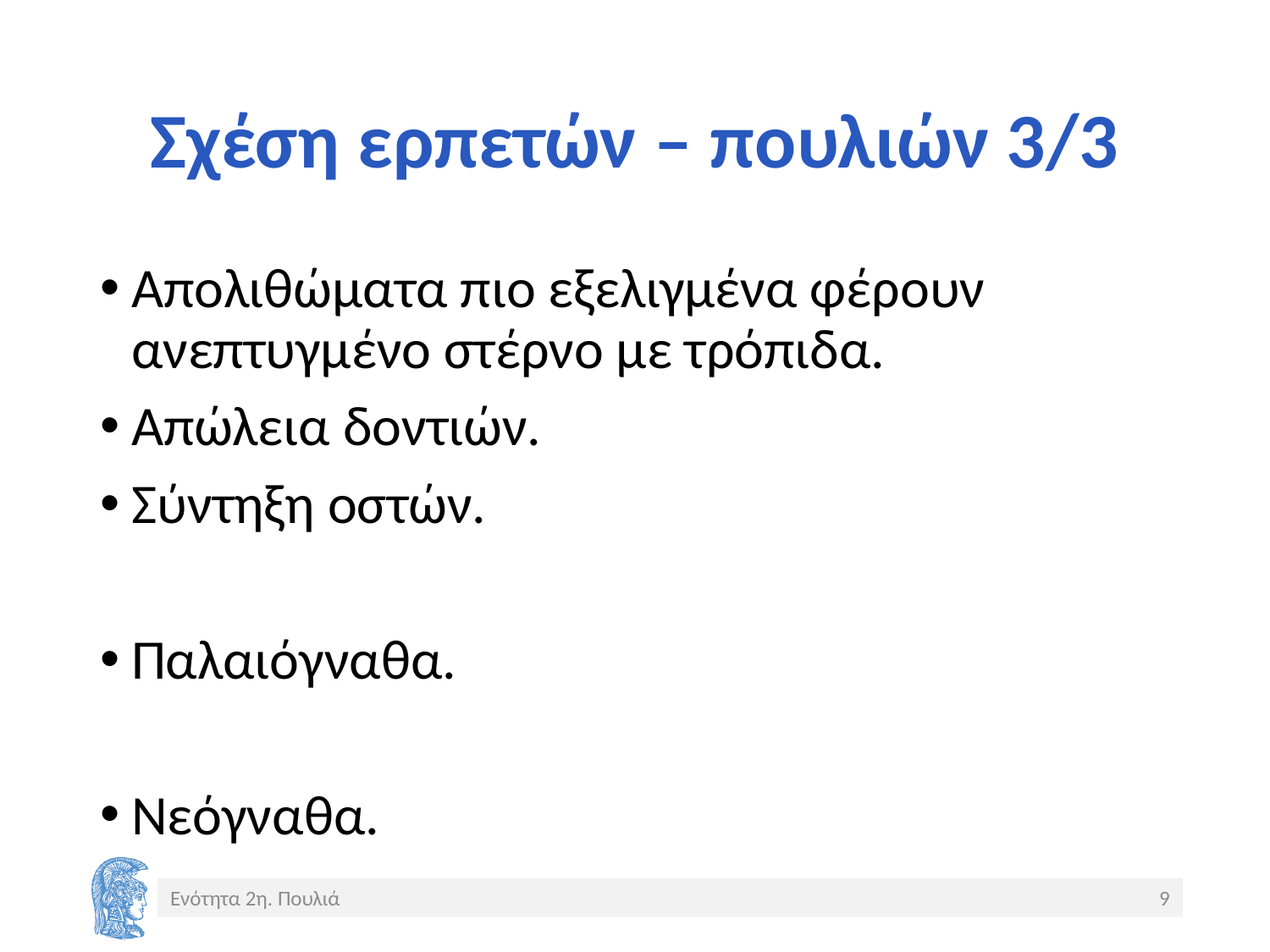

# Σχέση ερπετών – πουλιών 3/3
Απολιθώματα πιο εξελιγμένα φέρουν ανεπτυγμένο στέρνο με τρόπιδα.
Απώλεια δοντιών.
Σύντηξη οστών.

Παλαιόγναθα.

Νεόγναθα.
Ενότητα 2η. Πουλιά
9